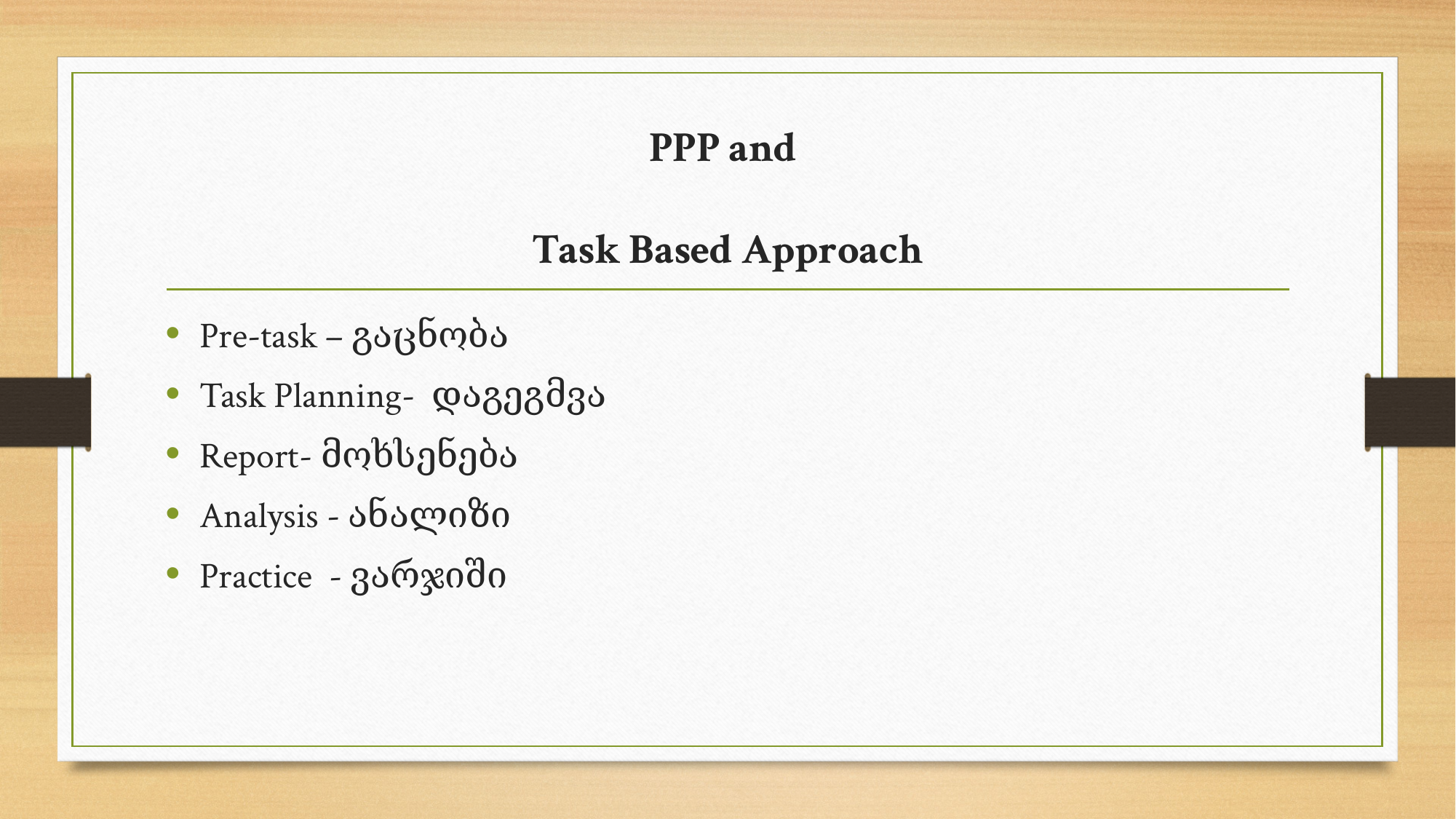

# PPP and Task Based Approach
Pre-task – გაცნობა
Task Planning-  დაგეგმვა
Report- მოხსენება
Analysis - ანალიზი
Practice  - ვარჯიში